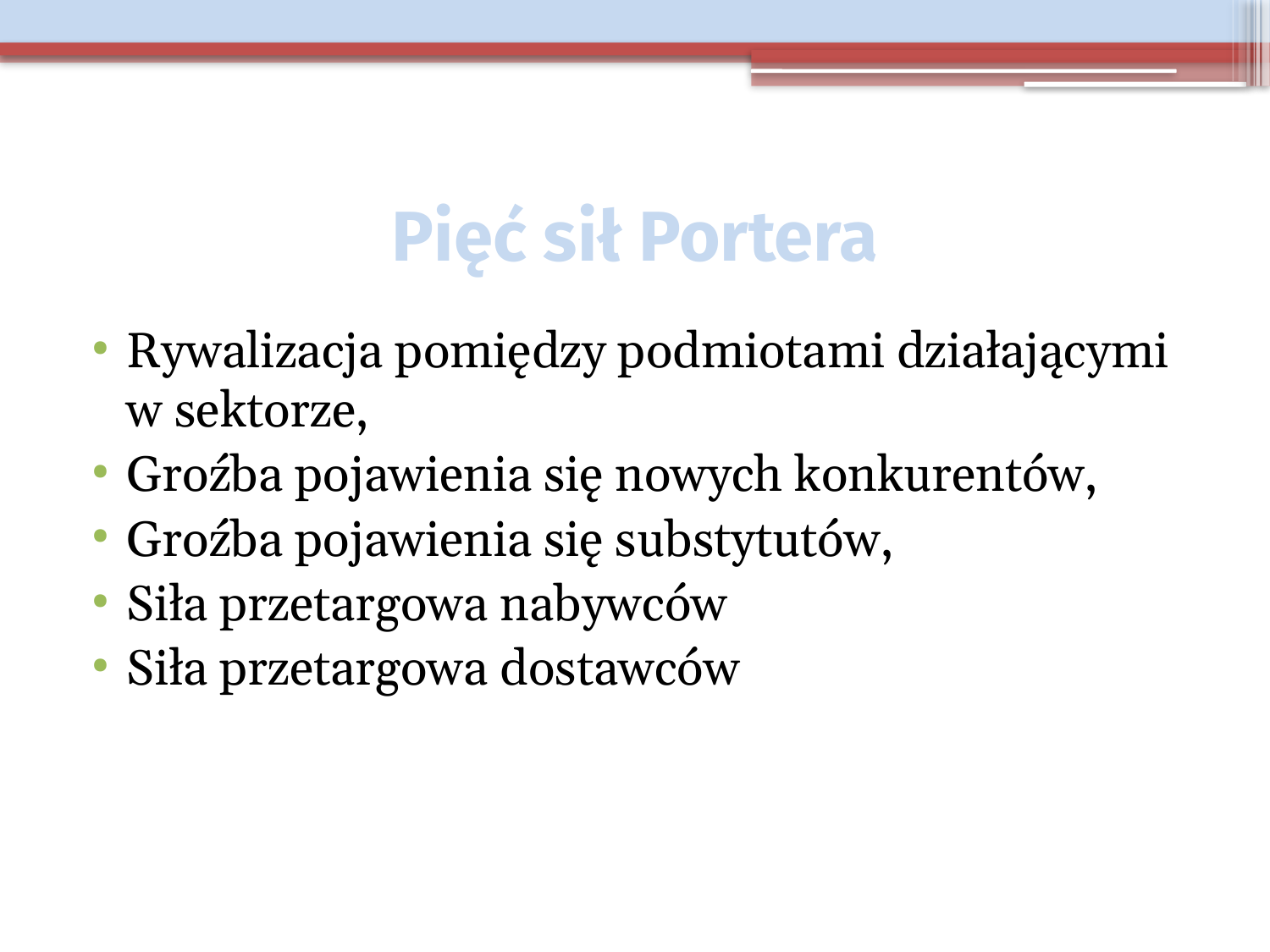

# Pięć sił Portera
Rywalizacja pomiędzy podmiotami działającymi w sektorze,
Groźba pojawienia się nowych konkurentów,
Groźba pojawienia się substytutów,
Siła przetargowa nabywców
Siła przetargowa dostawców